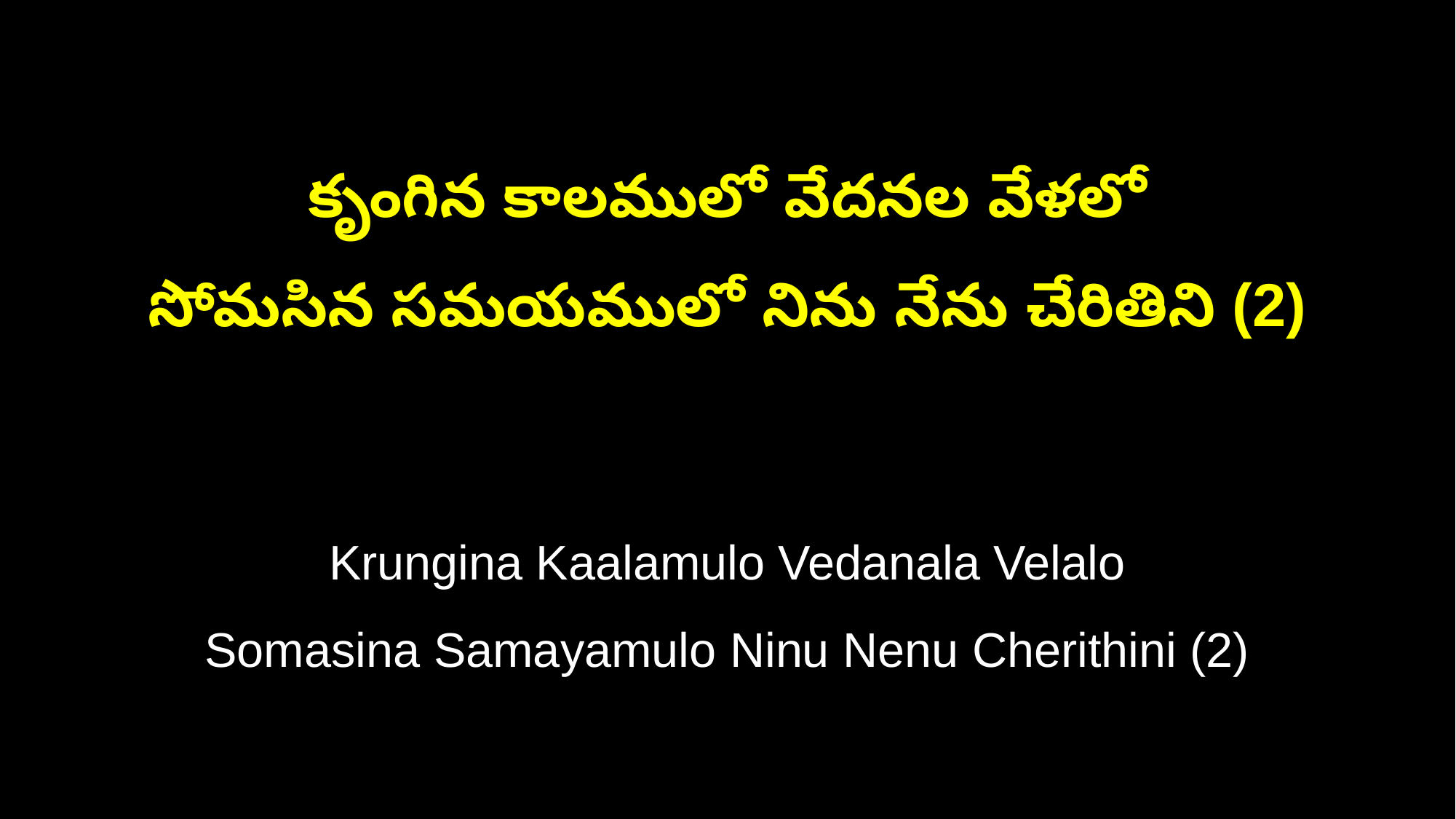

కృంగిన కాలములో వేదనల వేళలో
సోమసిన సమయములో నిను నేను చేరితిని (2)
Krungina Kaalamulo Vedanala Velalo
Somasina Samayamulo Ninu Nenu Cherithini (2)